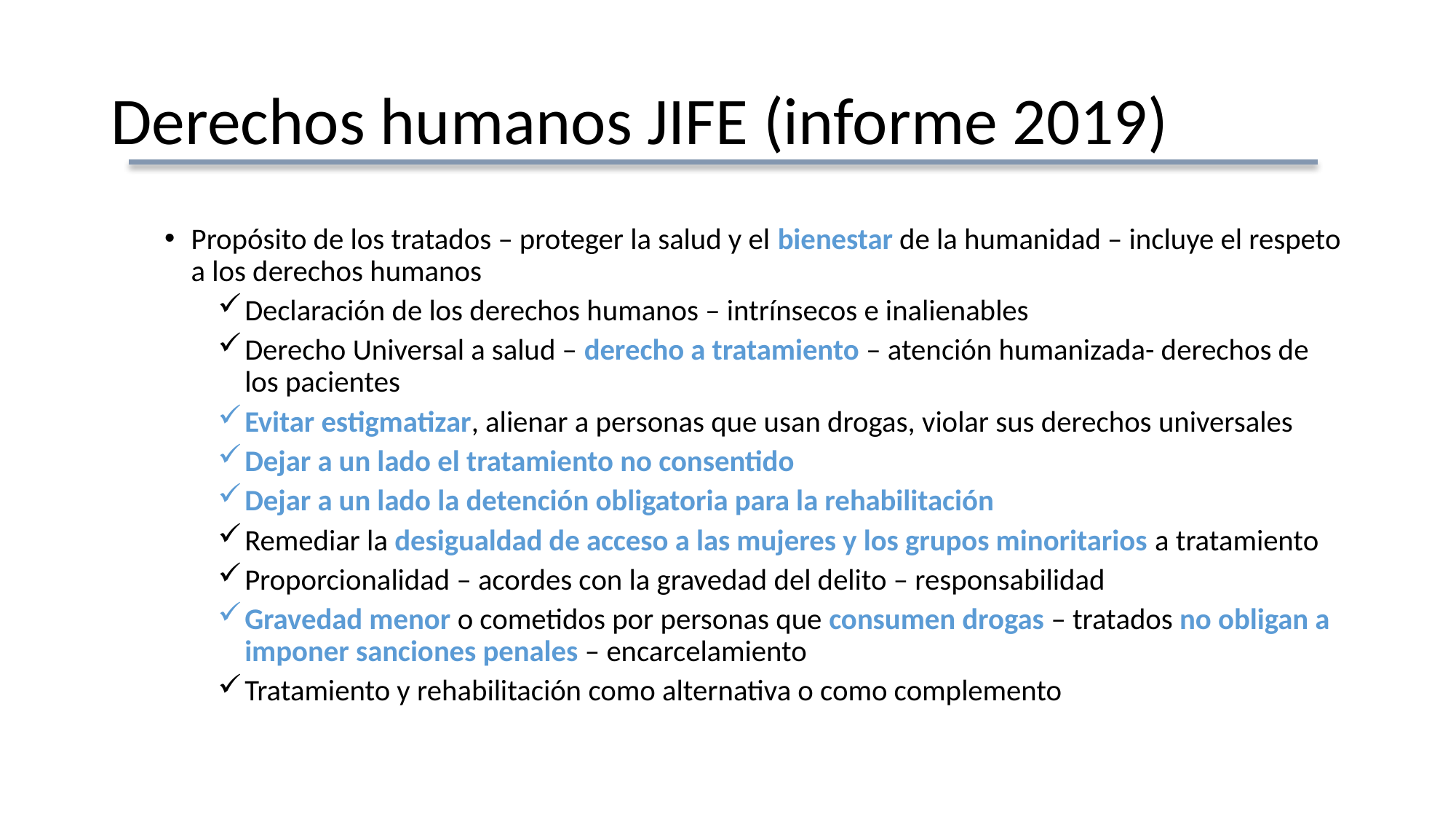

# Derechos humanos JIFE (informe 2019)
Propósito de los tratados – proteger la salud y el bienestar de la humanidad – incluye el respeto a los derechos humanos
Declaración de los derechos humanos – intrínsecos e inalienables
Derecho Universal a salud – derecho a tratamiento – atención humanizada- derechos de los pacientes
Evitar estigmatizar, alienar a personas que usan drogas, violar sus derechos universales
Dejar a un lado el tratamiento no consentido
Dejar a un lado la detención obligatoria para la rehabilitación
Remediar la desigualdad de acceso a las mujeres y los grupos minoritarios a tratamiento
Proporcionalidad – acordes con la gravedad del delito – responsabilidad
Gravedad menor o cometidos por personas que consumen drogas – tratados no obligan a imponer sanciones penales – encarcelamiento
Tratamiento y rehabilitación como alternativa o como complemento